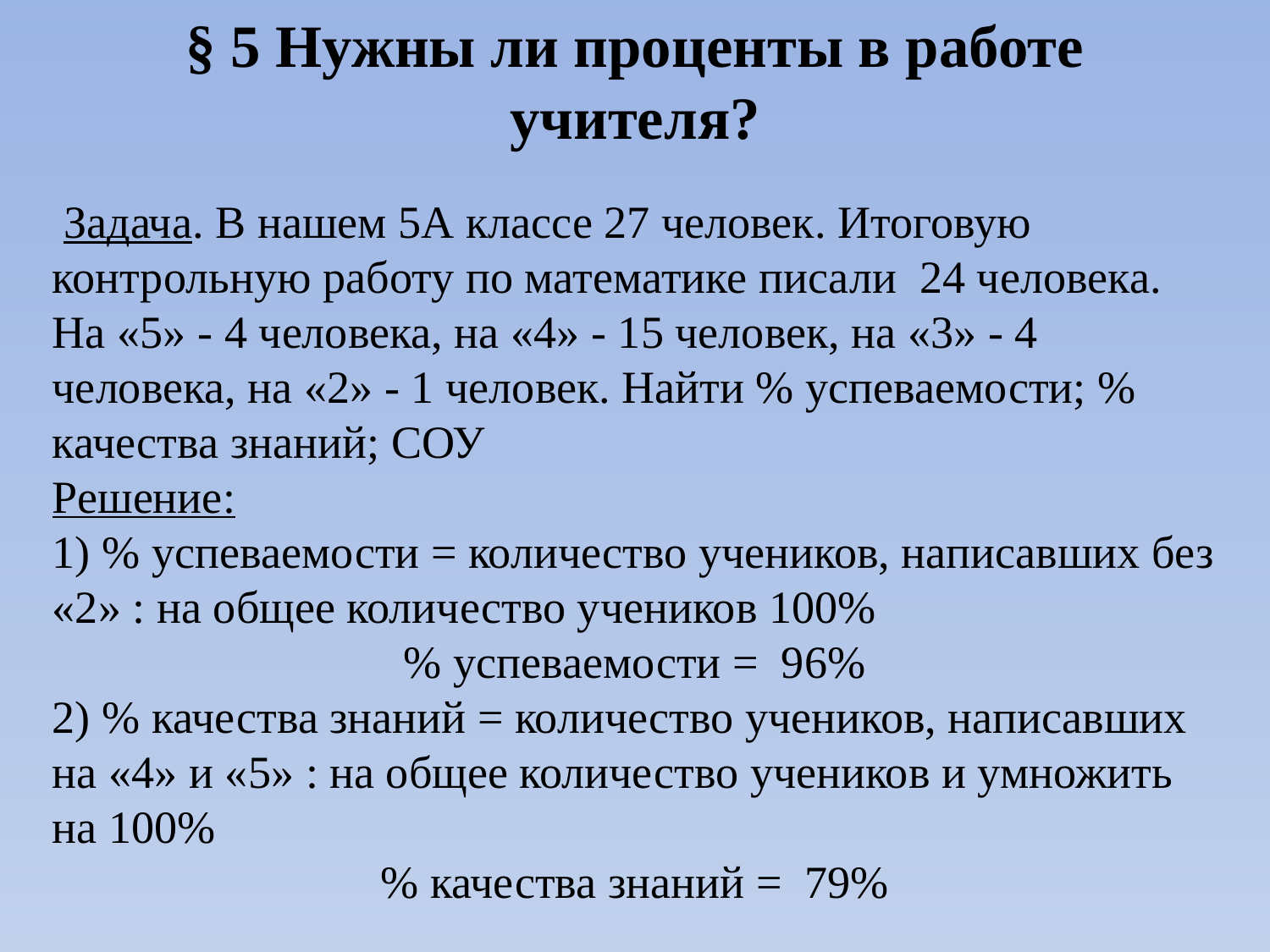

# § 5 Нужны ли проценты в работе учителя?
 Задача. В нашем 5А классе 27 человек. Итоговую контрольную работу по математике писали  24 человека. На «5» - 4 человека, на «4» - 15 человек, на «3» - 4 человека, на «2» - 1 человек. Найти % успеваемости; % качества знаний; СОУ
Решение:
1) % успеваемости = количество учеников, написавших без «2» : на общее количество учеников 100%
% успеваемости =  96%
2) % качества знаний = количество учеников, написавших на «4» и «5» : на общее количество учеников и умножить на 100%
% качества знаний =  79%